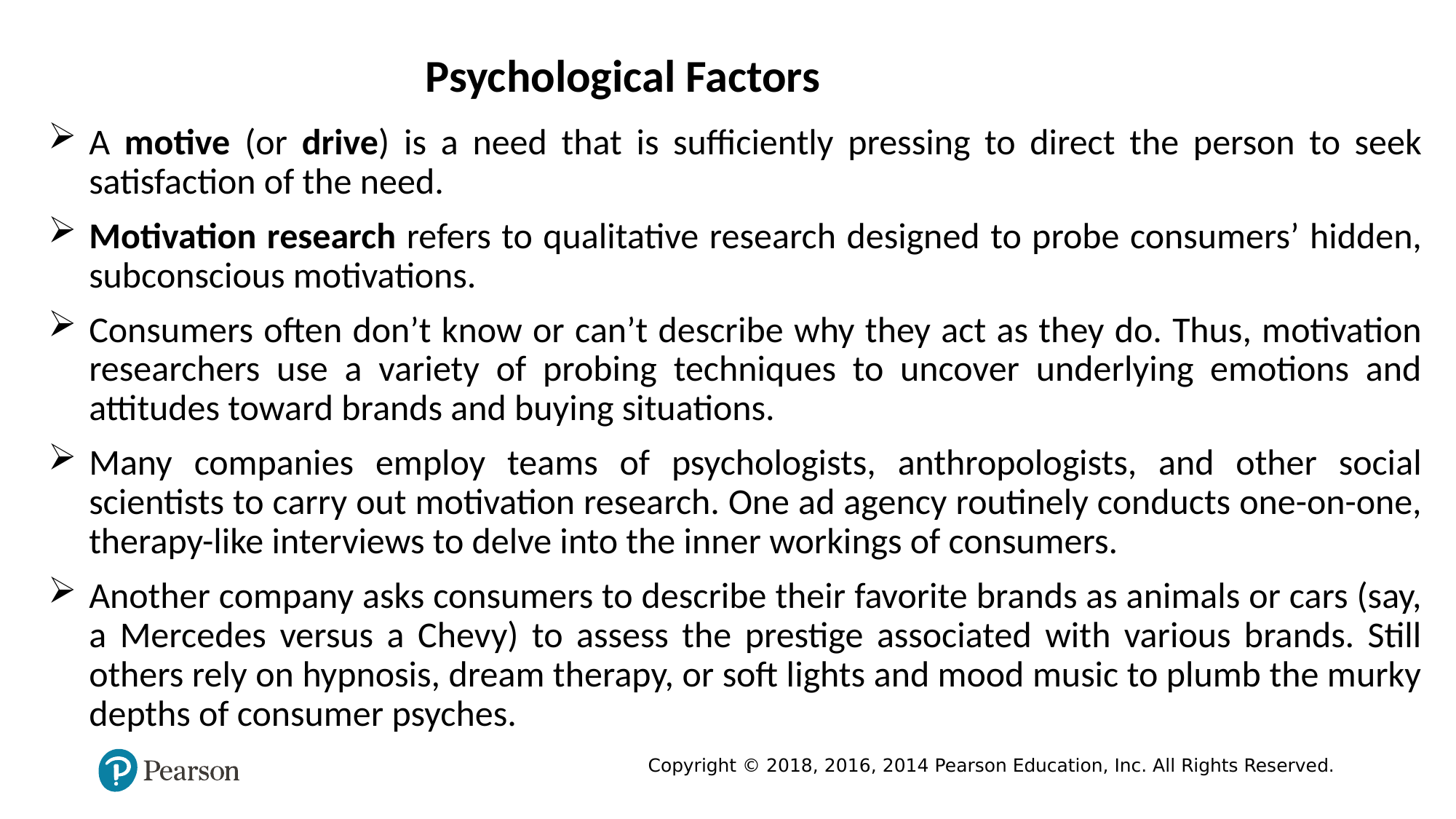

Psychological Factors

A motive (or drive) is a need that is sufficiently pressing to direct the person to seek satisfaction of the need.
Motivation research refers to qualitative research designed to probe consumers’ hidden, subconscious motivations.
Consumers often don’t know or can’t describe why they act as they do. Thus, motivation researchers use a variety of probing techniques to uncover underlying emotions and attitudes toward brands and buying situations.
Many companies employ teams of psychologists, anthropologists, and other social scientists to carry out motivation research. One ad agency routinely conducts one-on-one, therapy-like interviews to delve into the inner workings of consumers.
Another company asks consumers to describe their favorite brands as animals or cars (say, a Mercedes versus a Chevy) to assess the prestige associated with various brands. Still others rely on hypnosis, dream therapy, or soft lights and mood music to plumb the murky depths of consumer psyches.